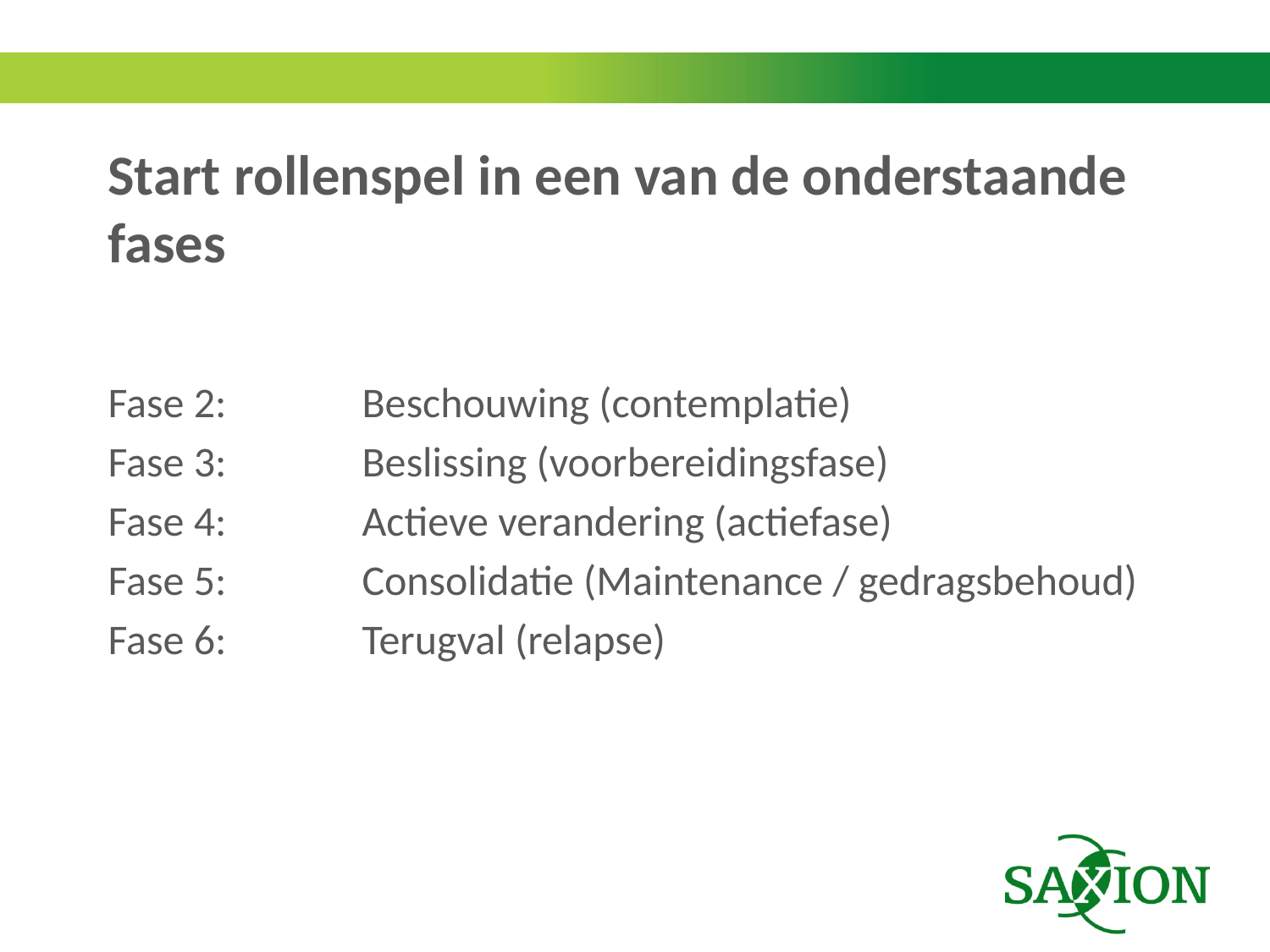

# Start rollenspel in een van de onderstaande fases
Fase 2: 	Beschouwing (contemplatie)
Fase 3:		Beslissing (voorbereidingsfase)
Fase 4: 	Actieve verandering (actiefase)
Fase 5:		Consolidatie (Maintenance / gedragsbehoud)
Fase 6:		Terugval (relapse)